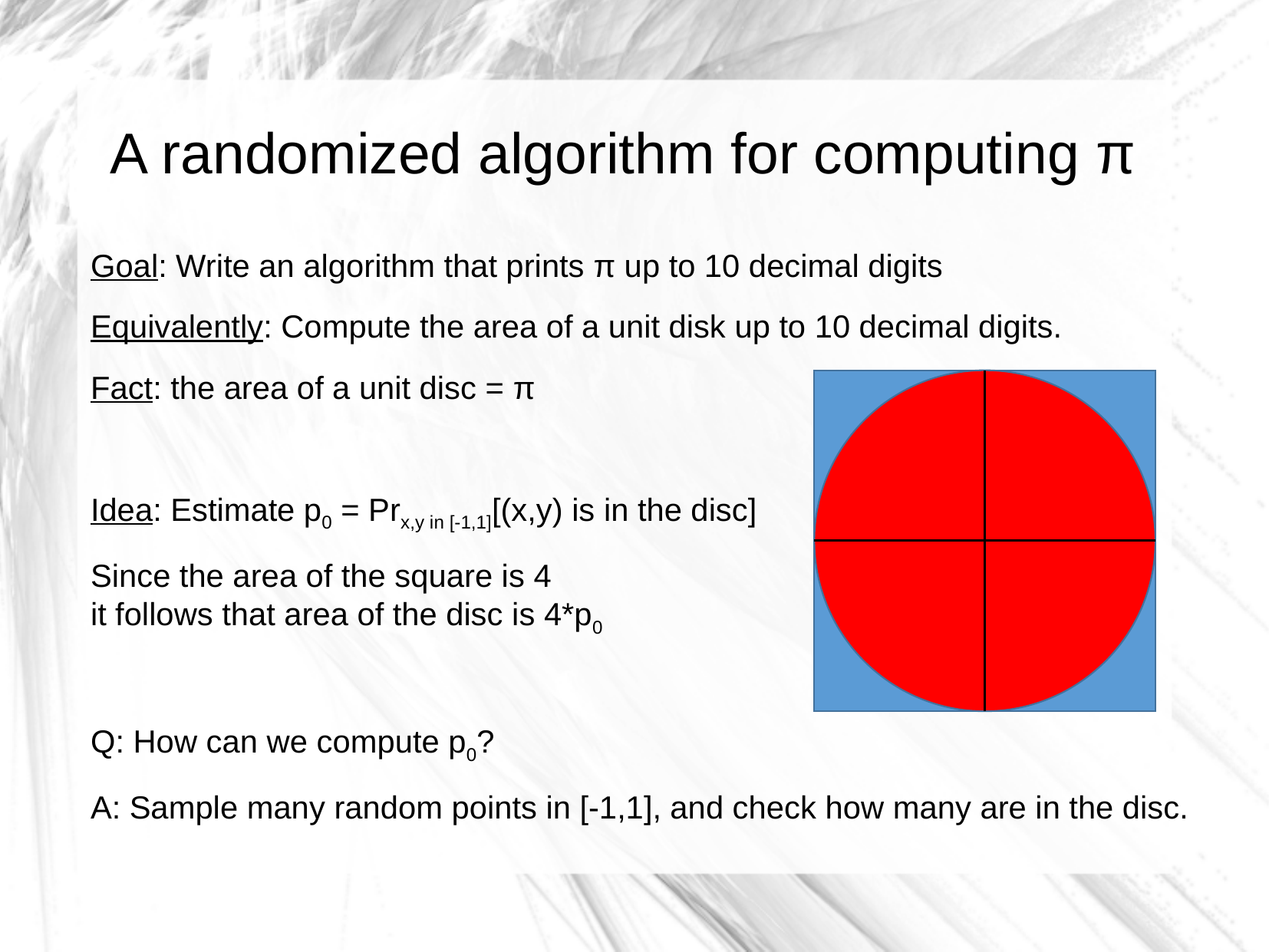

A randomized algorithm for computing π
Goal: Write an algorithm that prints π up to 10 decimal digits
Equivalently: Compute the area of a unit disk up to 10 decimal digits.
Fact: the area of a unit disc = π

Idea: Estimate p0 = Prx,y in [-1,1][(x,y) is in the disc]
Since the area of the square is 4
it follows that area of the disc is 4*p0

Q: How can we compute p0?
A: Sample many random points in [-1,1], and check how many are in the disc.